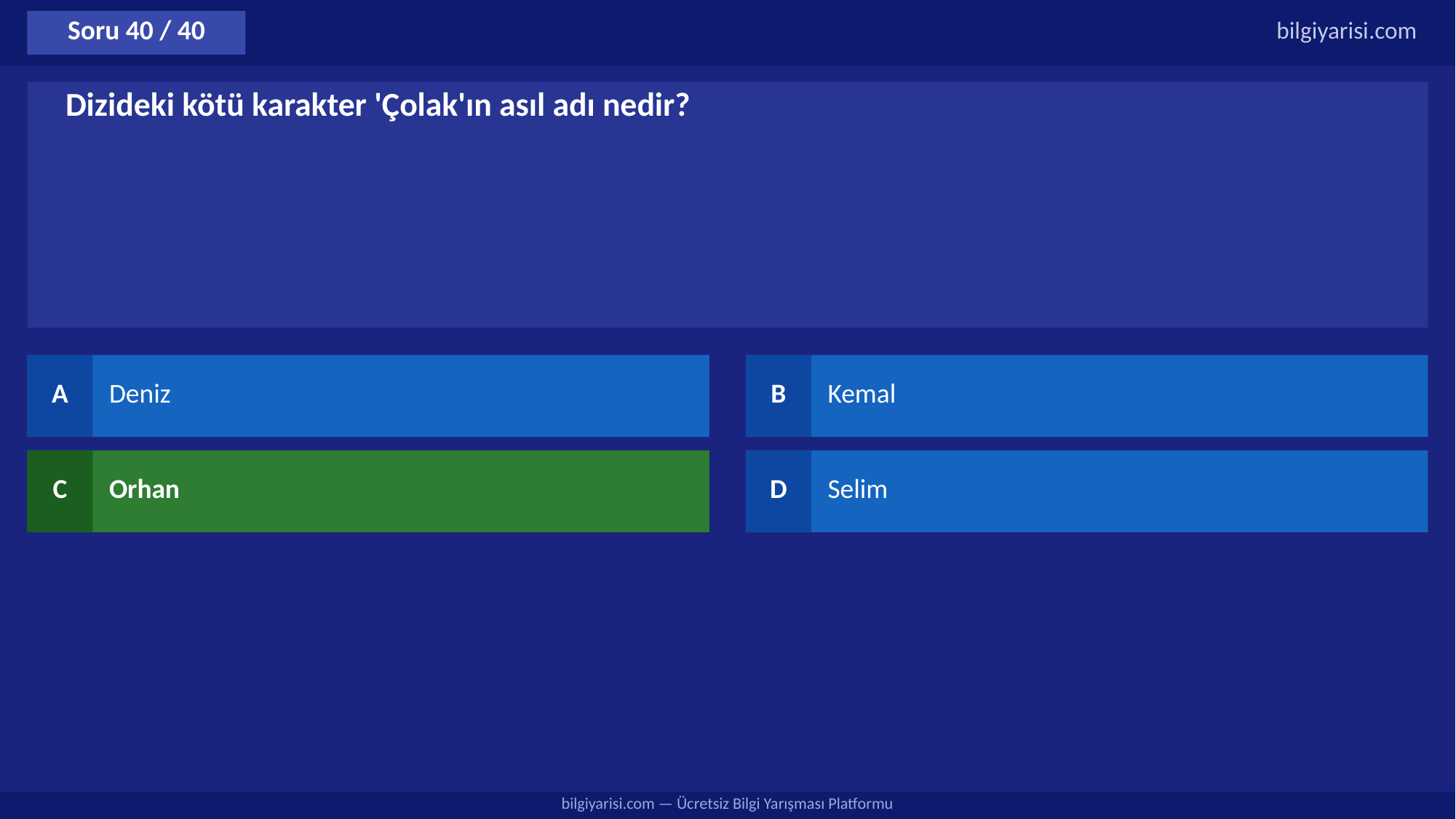

Soru 40 / 40
bilgiyarisi.com

Dizideki kötü karakter 'Çolak'ın asıl adı nedir?

A
Deniz

B
Kemal

C
Orhan

D
Selim
bilgiyarisi.com — Ücretsiz Bilgi Yarışması Platformu